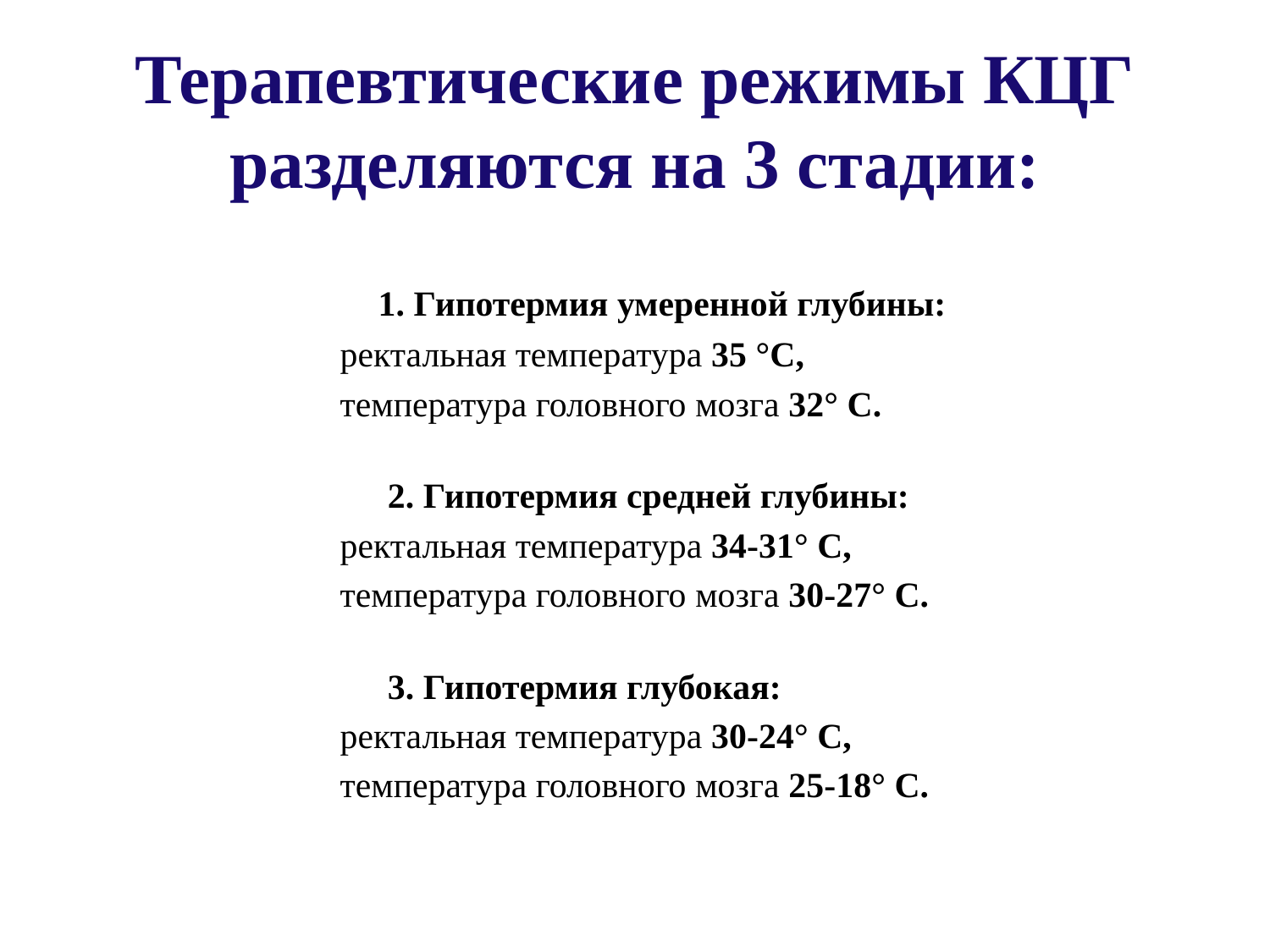

# Терапевтические режимы КЦГ разделяются на 3 стадии:
    1. Гипотермия умеренной глубины:
ректальная температура 35 °С,
температура головного мозга 32° С.
2. Гипотермия средней глубины:
ректальная температура 34-31° С,
температура головного мозга 30-27° С.
3. Гипотермия глубокая:
ректальная температура 30-24° С,
температура головного мозга 25-18° С.